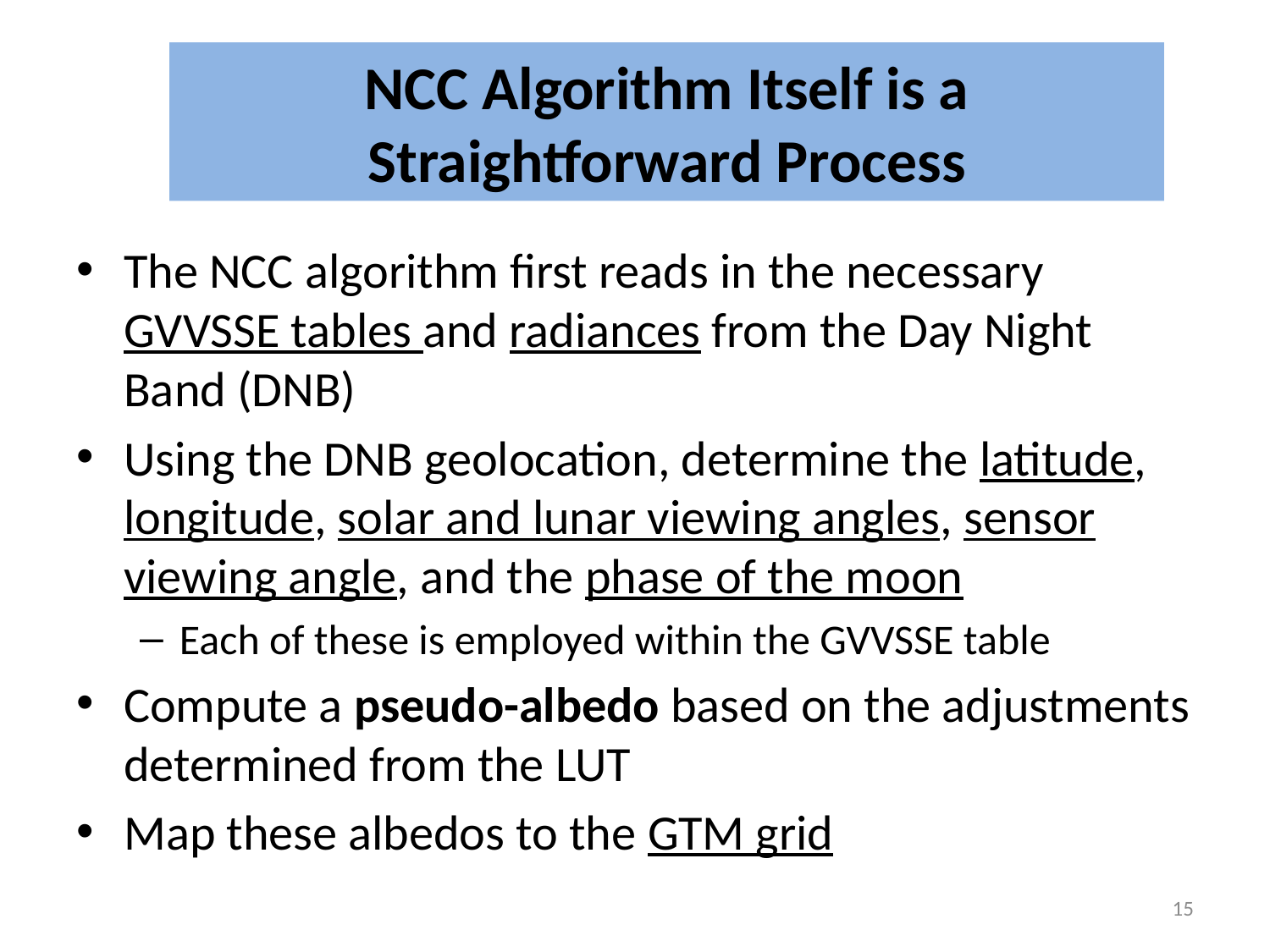

# NCC Algorithm Itself is a Straightforward Process
The NCC algorithm first reads in the necessary GVVSSE tables and radiances from the Day Night Band (DNB)
Using the DNB geolocation, determine the latitude, longitude, solar and lunar viewing angles, sensor viewing angle, and the phase of the moon
Each of these is employed within the GVVSSE table
Compute a pseudo-albedo based on the adjustments determined from the LUT
Map these albedos to the GTM grid
15